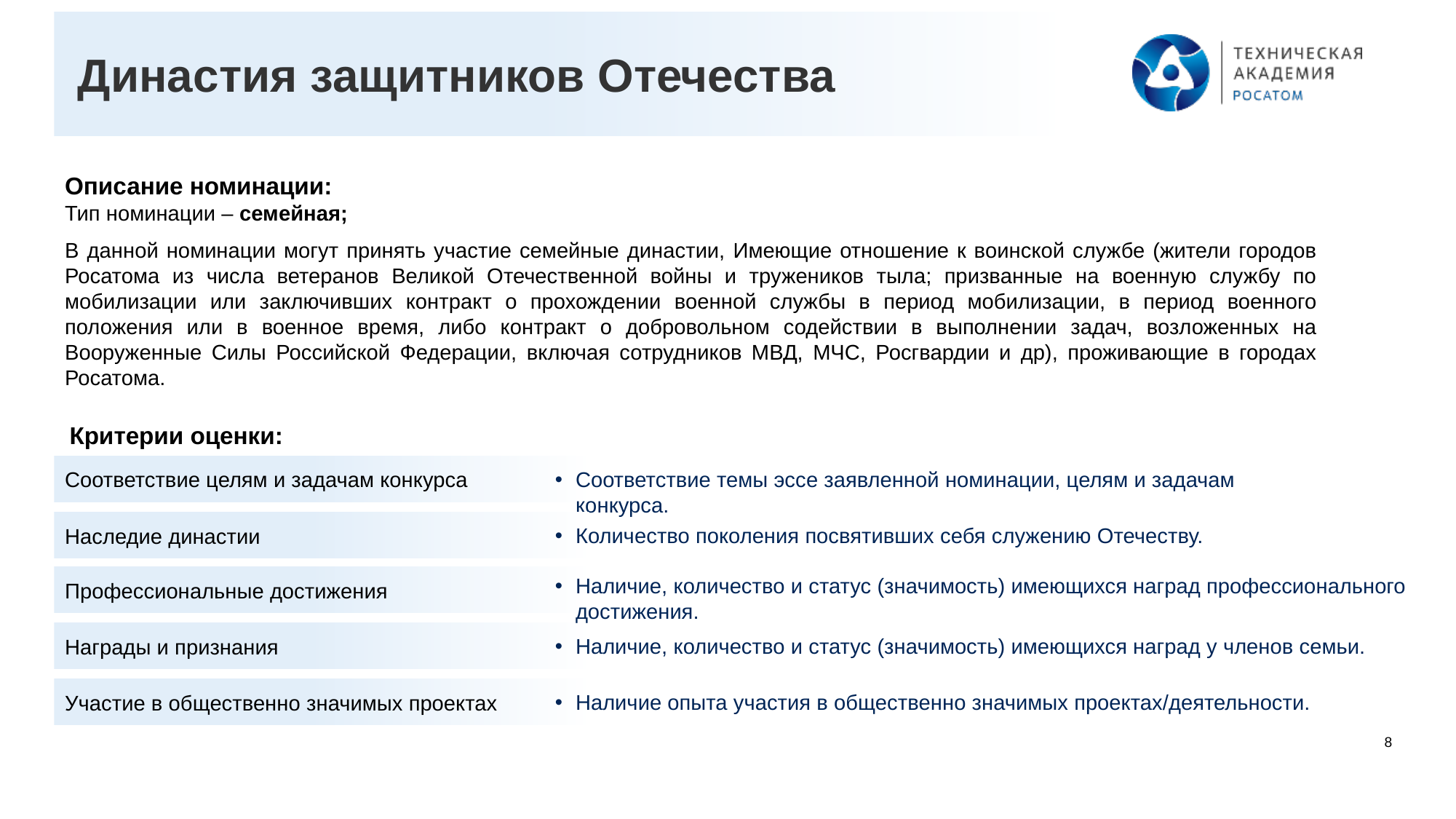

Династия защитников Отечества
Описание номинации:
Тип номинации – семейная;
В данной номинации могут принять участие семейные династии, Имеющие отношение к воинской службе (жители городов Росатома из числа ветеранов Великой Отечественной войны и тружеников тыла; призванные на военную службу по мобилизации или заключивших контракт о прохождении военной службы в период мобилизации, в период военного положения или в военное время, либо контракт о добровольном содействии в выполнении задач, возложенных на Вооруженные Силы Российской Федерации, включая сотрудников МВД, МЧС, Росгвардии и др), проживающие в городах Росатома.
# Критерии оценки:
Соответствие целям и задачам конкурса
Соответствие темы эссе заявленной номинации, целям и задачам конкурса.
Наследие династии
Количество поколения посвятивших себя служению Отечеству.
Профессиональные достижения
Наличие, количество и статус (значимость) имеющихся наград профессионального достижения.
Награды и признания
Наличие, количество и статус (значимость) имеющихся наград у членов семьи.
Участие в общественно значимых проектах
Наличие опыта участия в общественно значимых проектах/деятельности.